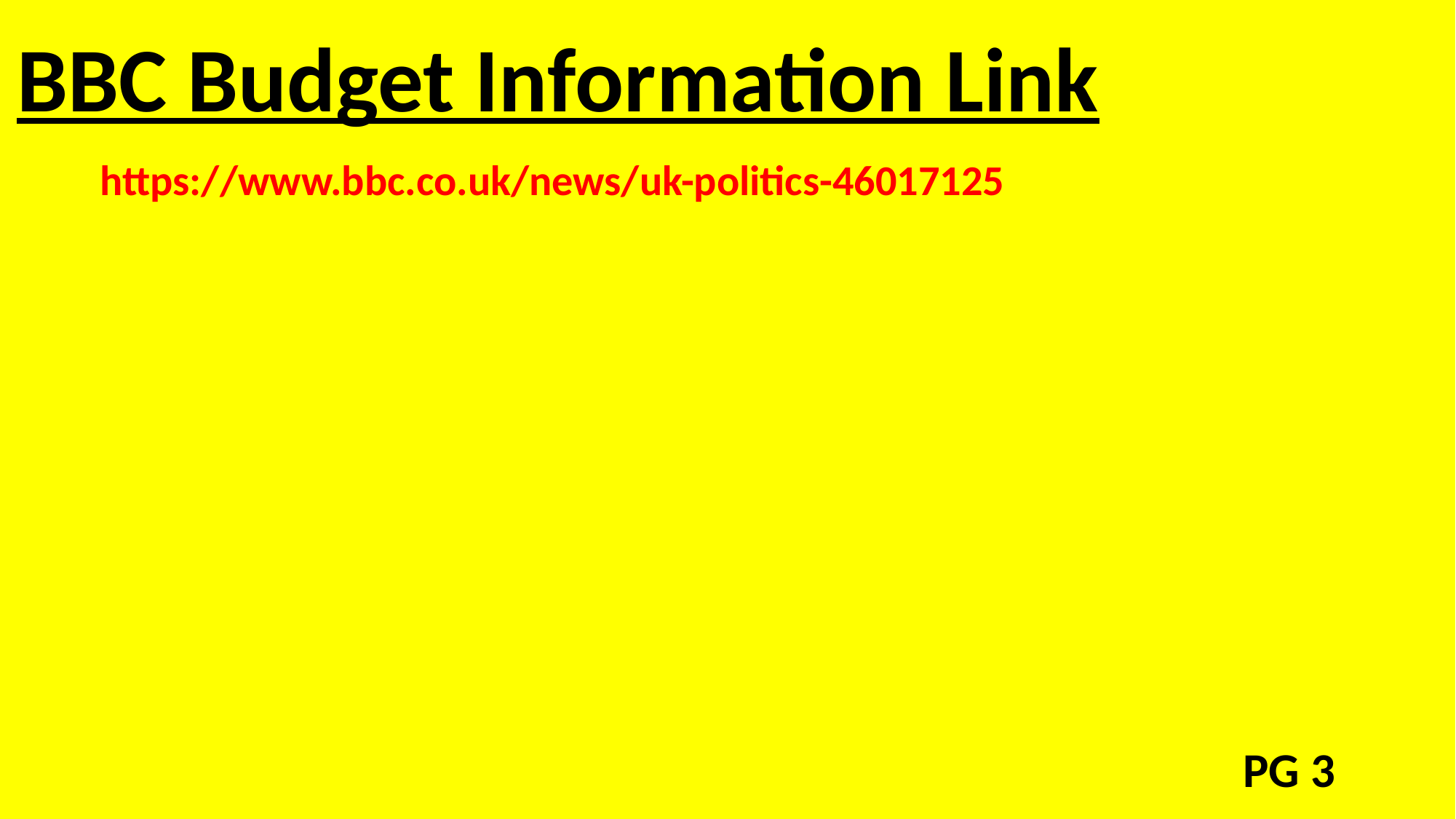

BBC Budget Information Link
https://www.bbc.co.uk/news/uk-politics-46017125
PG 3